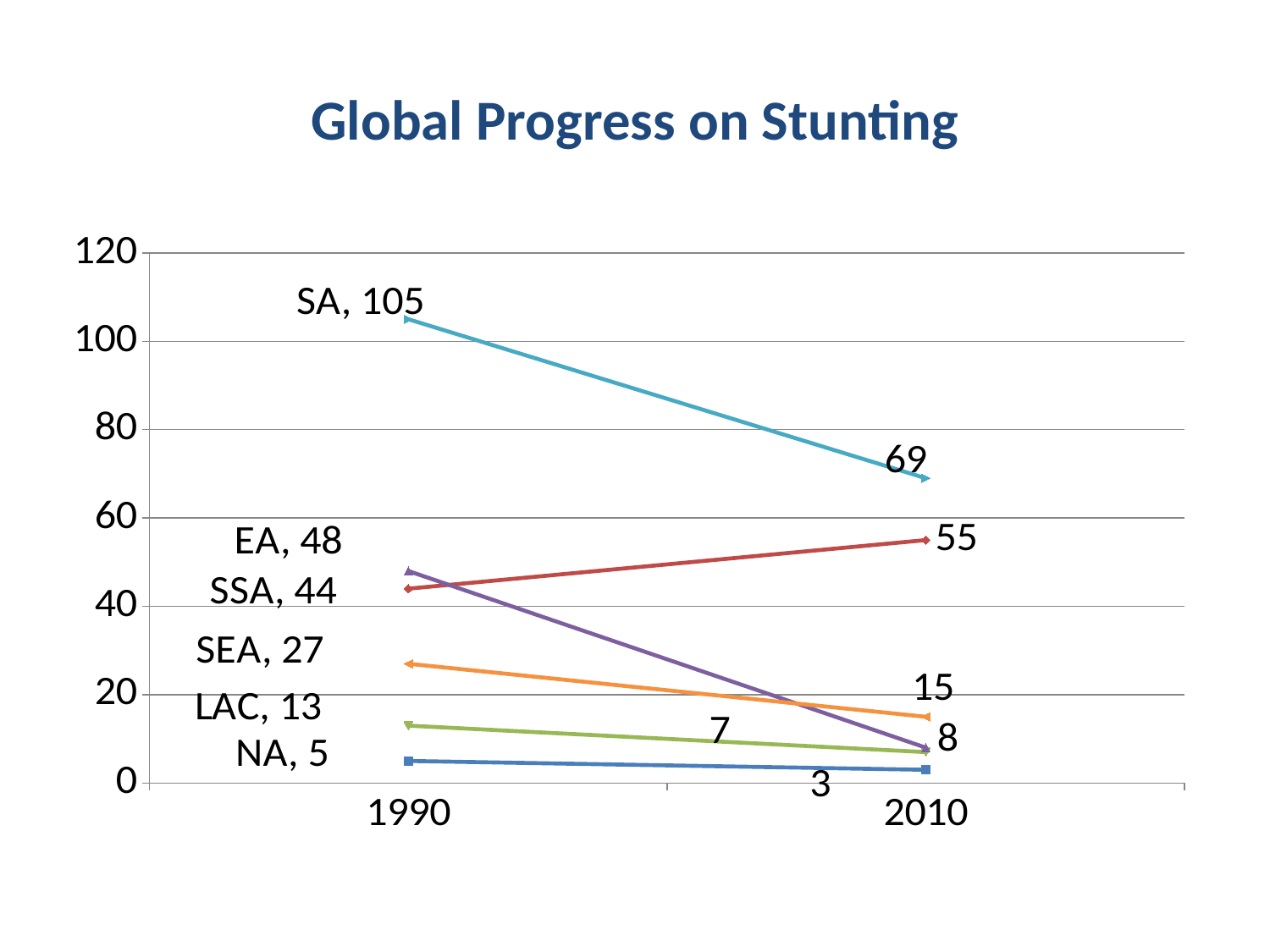

# Global Progress on Stunting

### Chart

| Category | Northern Africa | Sub-Saharan Africa | Latin America & Caribbean | Eastern Asia | Southern Asia | South-Eastern Asia |
|---|---|---|---|---|---|---|
| 1990 | 5.0 | 44.0 | 13.0 | 48.0 | 105.0 | 27.0 |
| 2010 | 3.0 | 55.0 | 7.0 | 8.0 | 69.0 | 15.0 |